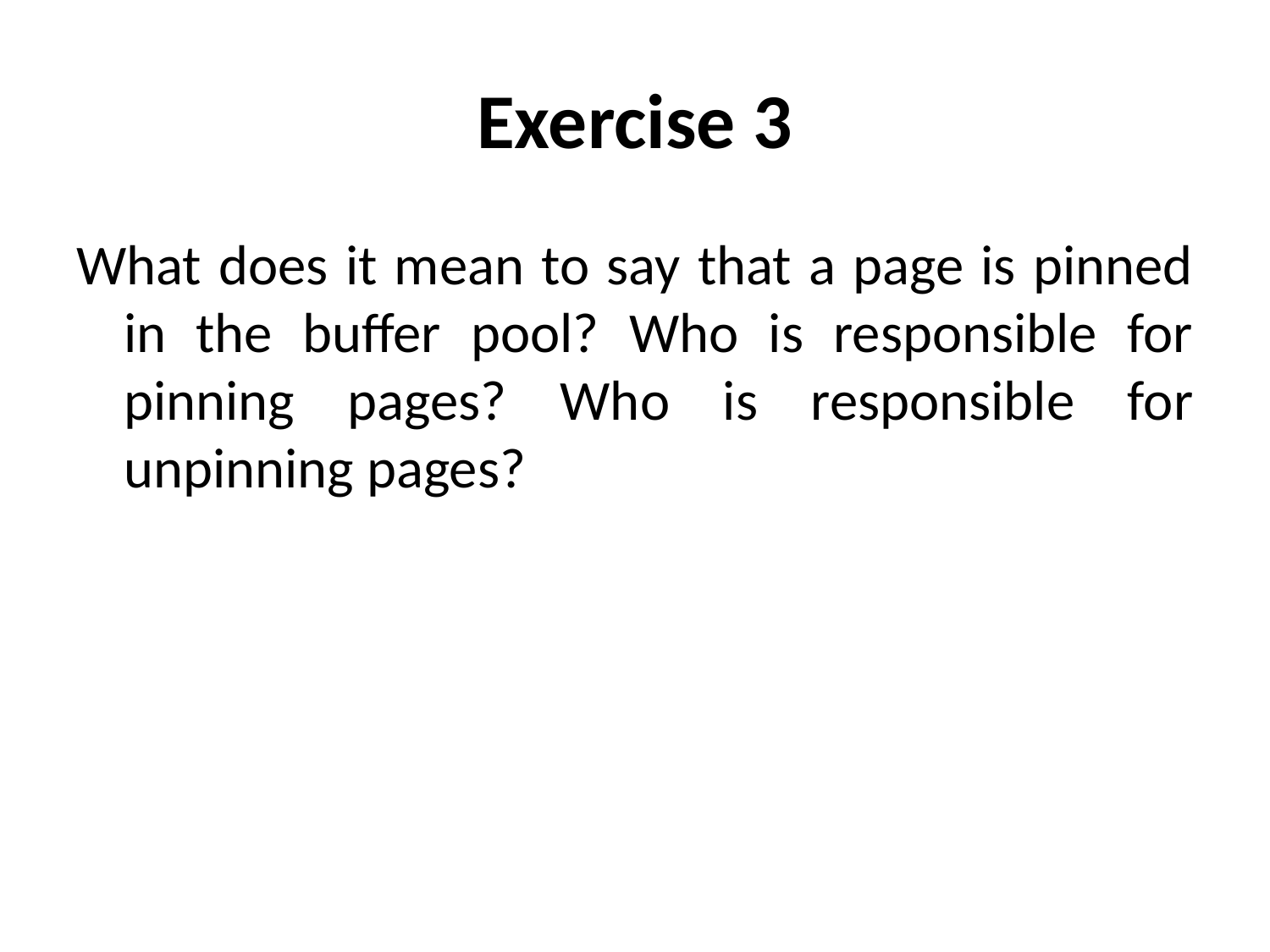

# Exercise 3
What does it mean to say that a page is pinned in the buffer pool? Who is responsible for pinning pages? Who is responsible for unpinning pages?